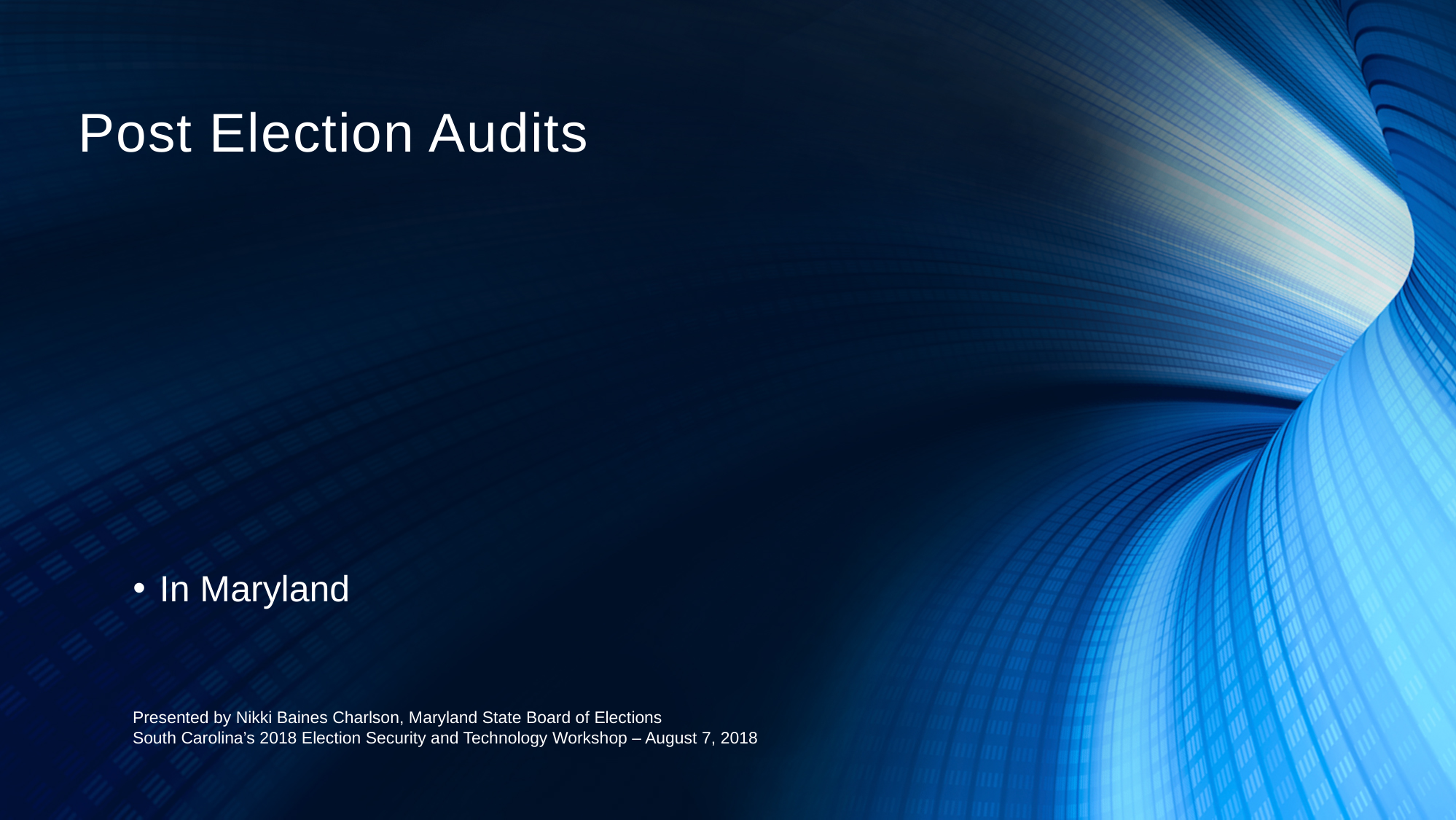

Post Election Audits
In Maryland
Presented by Nikki Baines Charlson, Maryland State Board of Elections
South Carolina’s 2018 Election Security and Technology Workshop – August 7, 2018